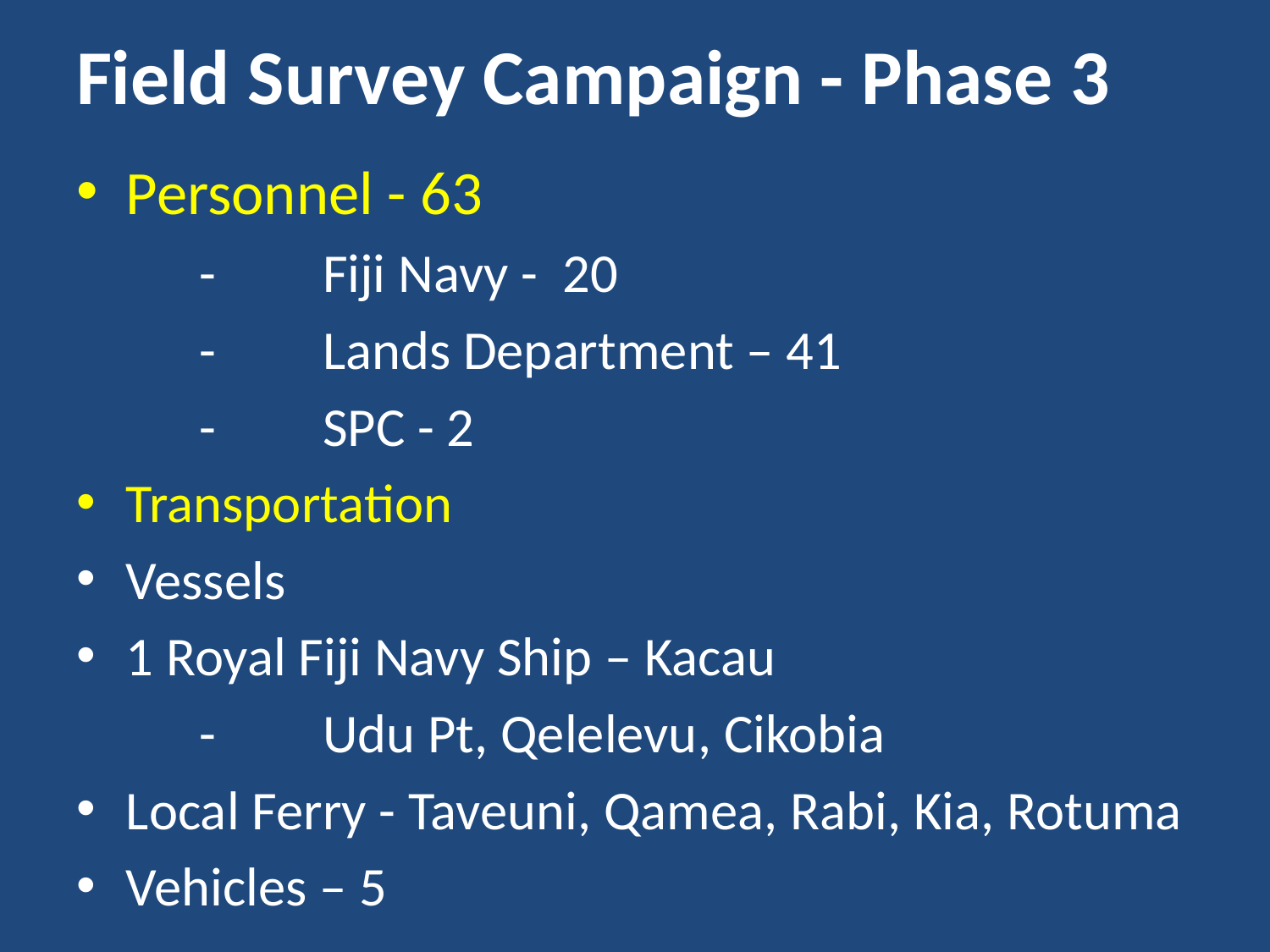

# Field Survey Campaign - Phase 3
Personnel - 63
	-	Fiji Navy -  20
	-	Lands Department – 41
	-	SPC - 2
Transportation
Vessels
1 Royal Fiji Navy Ship – Kacau
	-	Udu Pt, Qelelevu, Cikobia
Local Ferry - Taveuni, Qamea, Rabi, Kia, Rotuma
Vehicles – 5